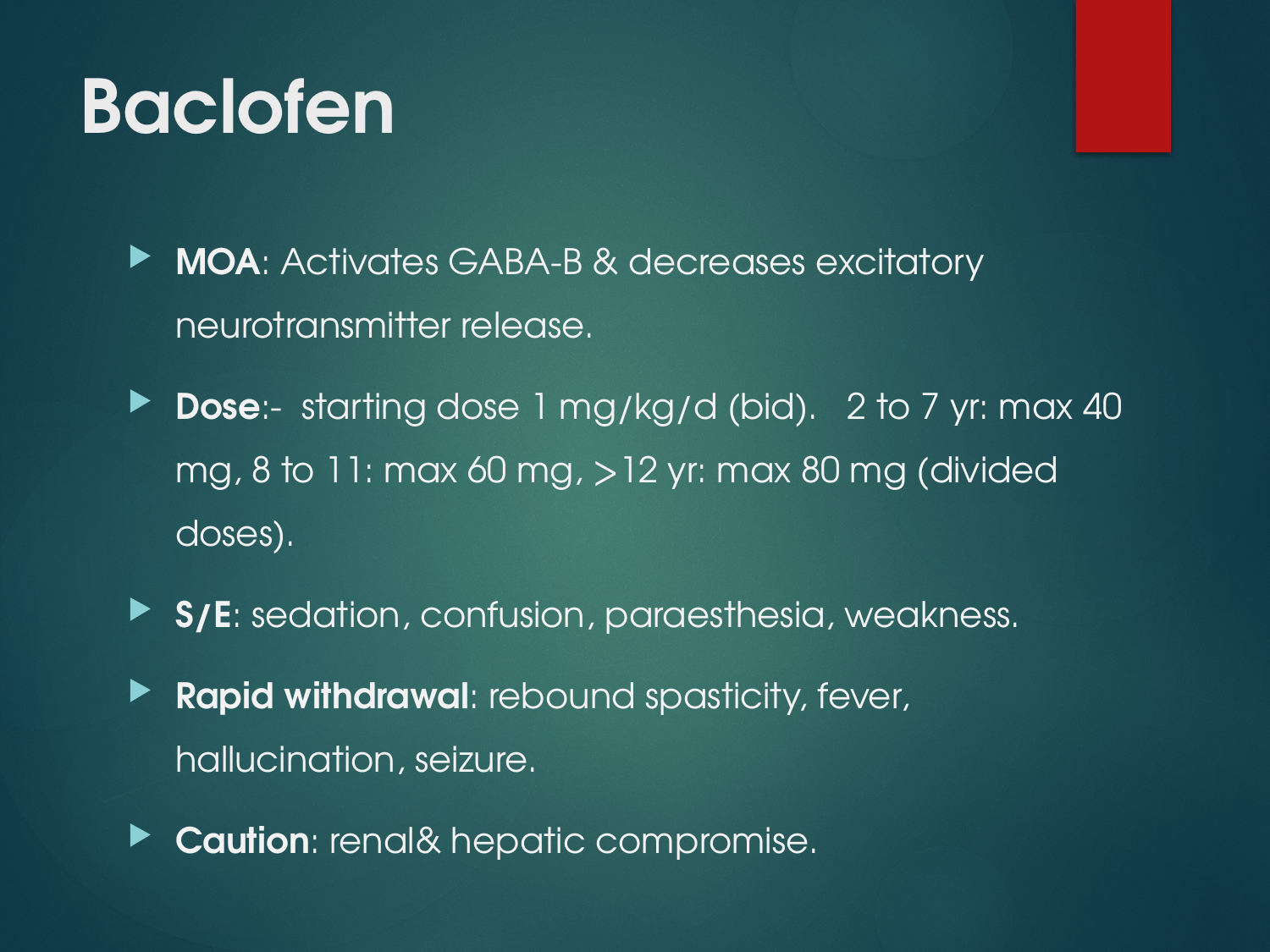

# Baclofen
MOA: Activates GABA-B & decreases excitatory neurotransmitter release.
Dose:-  starting dose 1 mg/kg/d (bid).   2 to 7 yr: max 40 mg, 8 to 11: max 60 mg, >12 yr: max 80 mg (divided doses).
S/E: sedation, confusion, paraesthesia, weakness.
Rapid withdrawal: rebound spasticity, fever, hallucination, seizure.
Caution: renal& hepatic compromise.